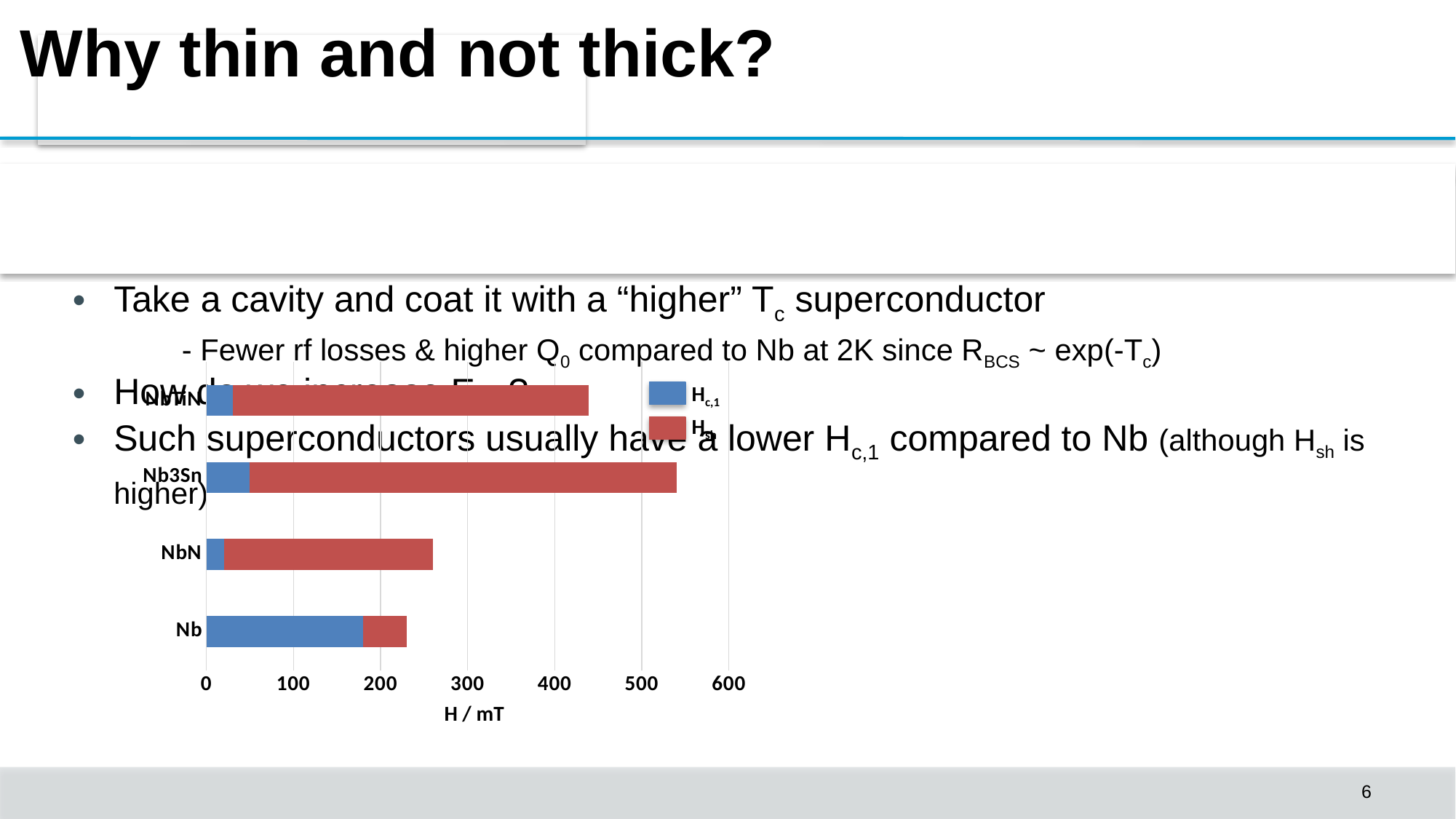

Why thin and not thick?
Take a cavity and coat it with a “higher” Tc superconductor
	- Fewer rf losses & higher Q0 compared to Nb at 2K since RBCS ~ exp(-Tc)
How do we increase Eacc?
Such superconductors usually have a lower Hc,1 compared to Nb (although Hsh is higher)

### Chart

| Category |  |  |
|---|---|---|
| Nb | 180.0 | 50.0 |
| NbN | 20.0 | 240.0 |
| Nb3Sn | 50.0 | 490.0 |
| NbTiN | 30.0 | 409.0 |
Hc,1

Hsh

H / mT
6